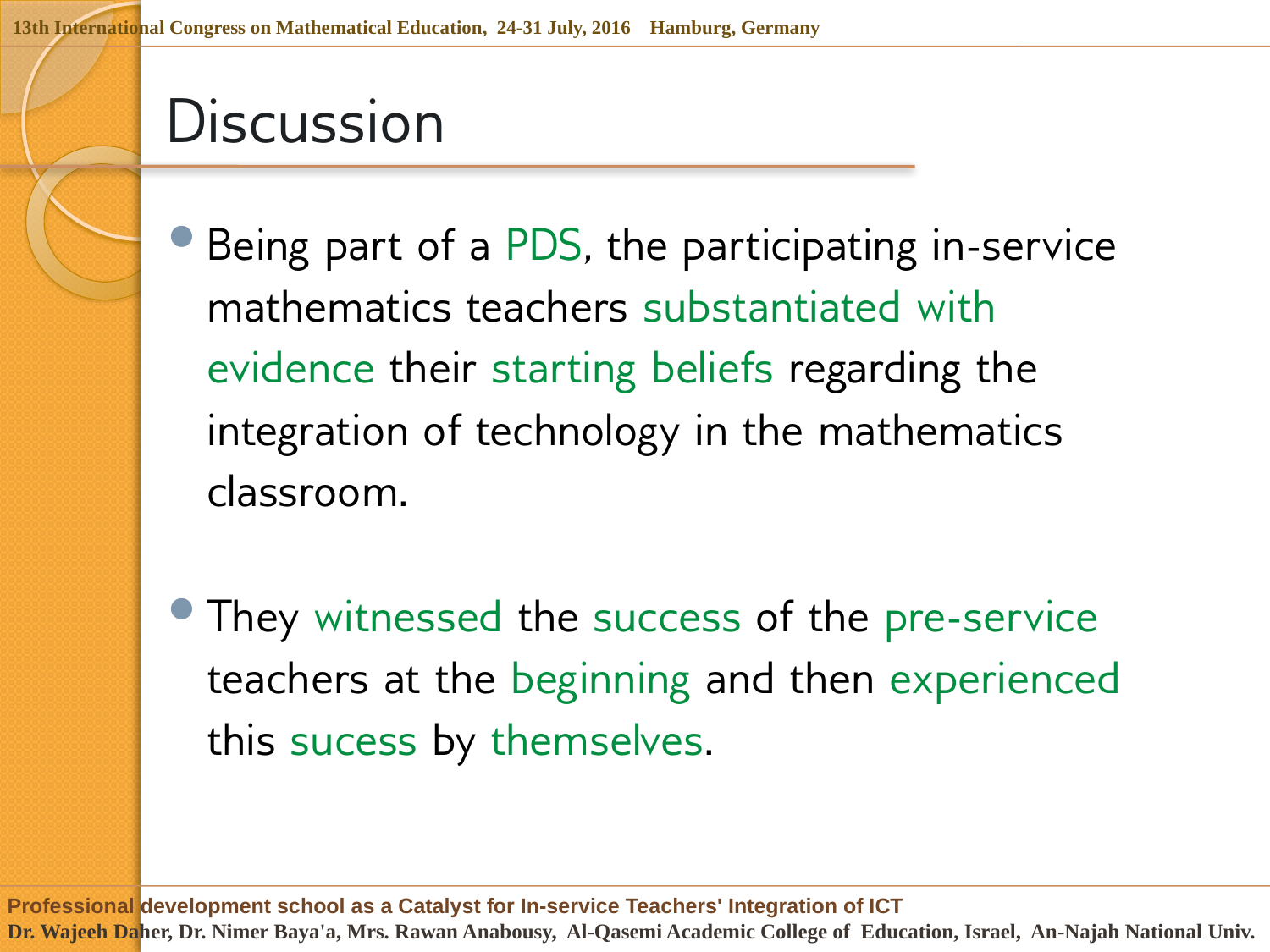

# Discussion
Being part of a PDS, the participating in-service mathematics teachers substantiated with evidence their starting beliefs regarding the integration of technology in the mathematics classroom.
They witnessed the success of the pre-service teachers at the beginning and then experienced this sucess by themselves.